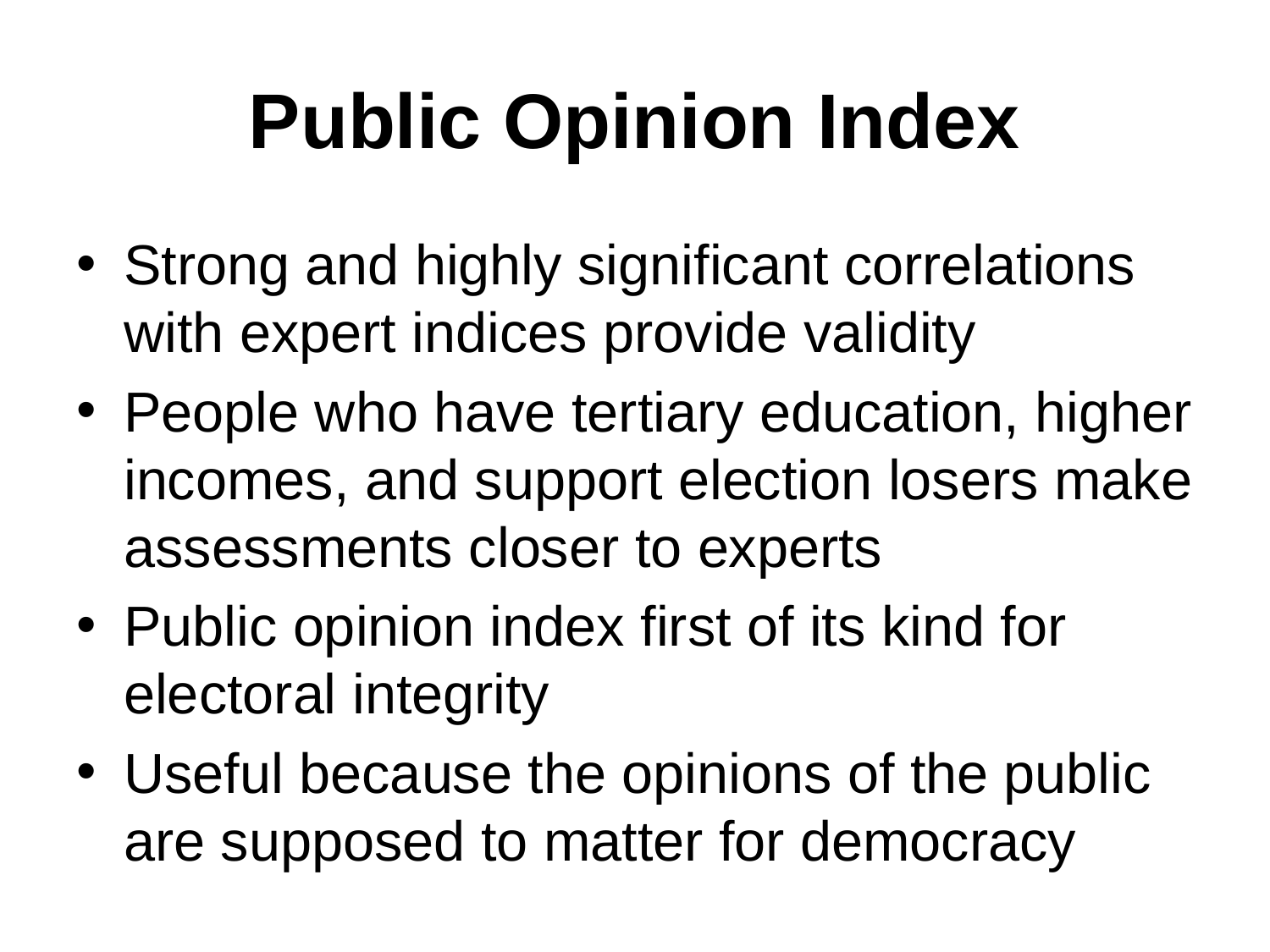

# Public Opinion Index
Strong and highly significant correlations with expert indices provide validity
People who have tertiary education, higher incomes, and support election losers make assessments closer to experts
Public opinion index first of its kind for electoral integrity
Useful because the opinions of the public are supposed to matter for democracy